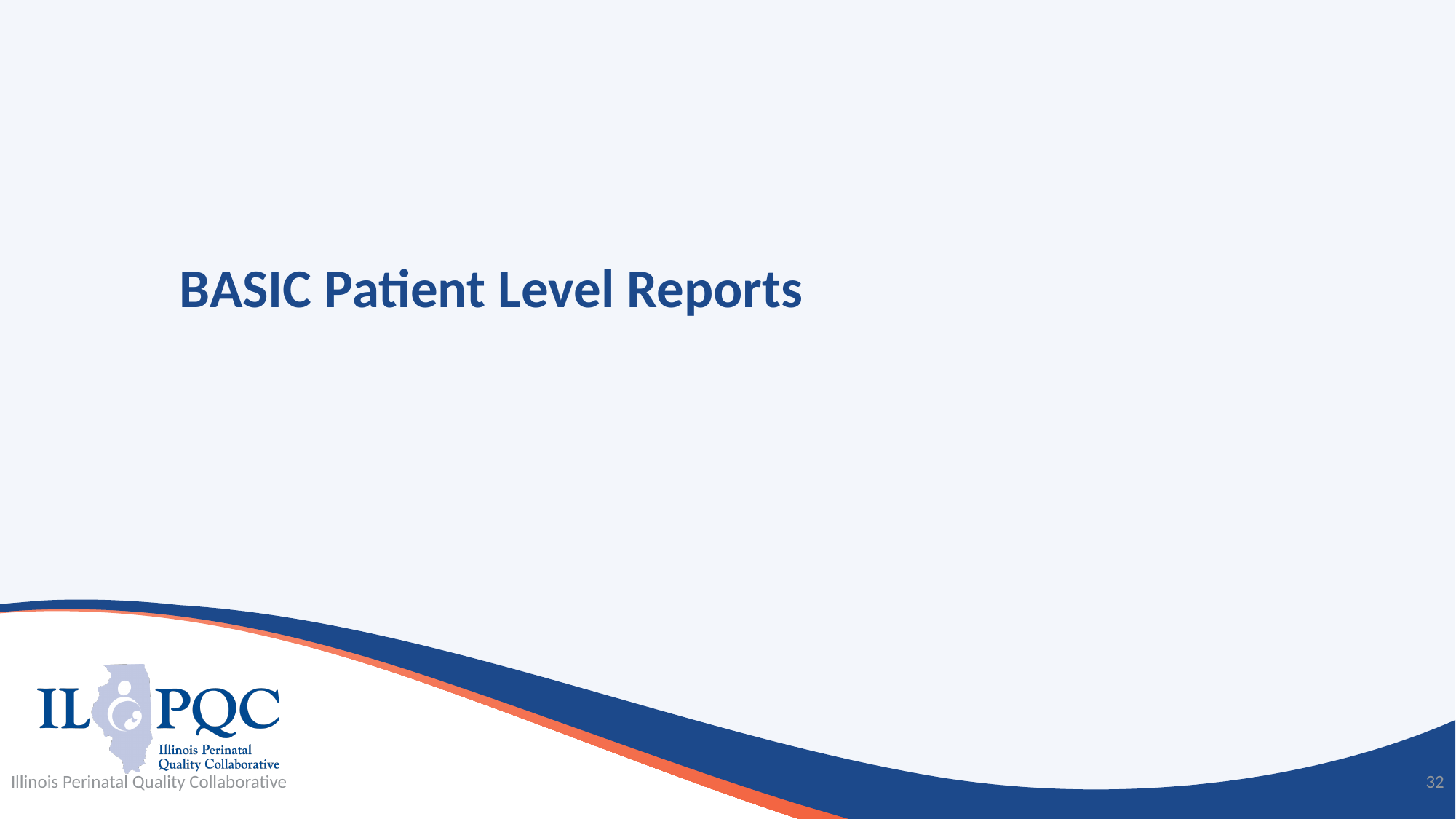

# BASIC Patient Level Reports

Illinois Perinatal Quality Collaborative
32